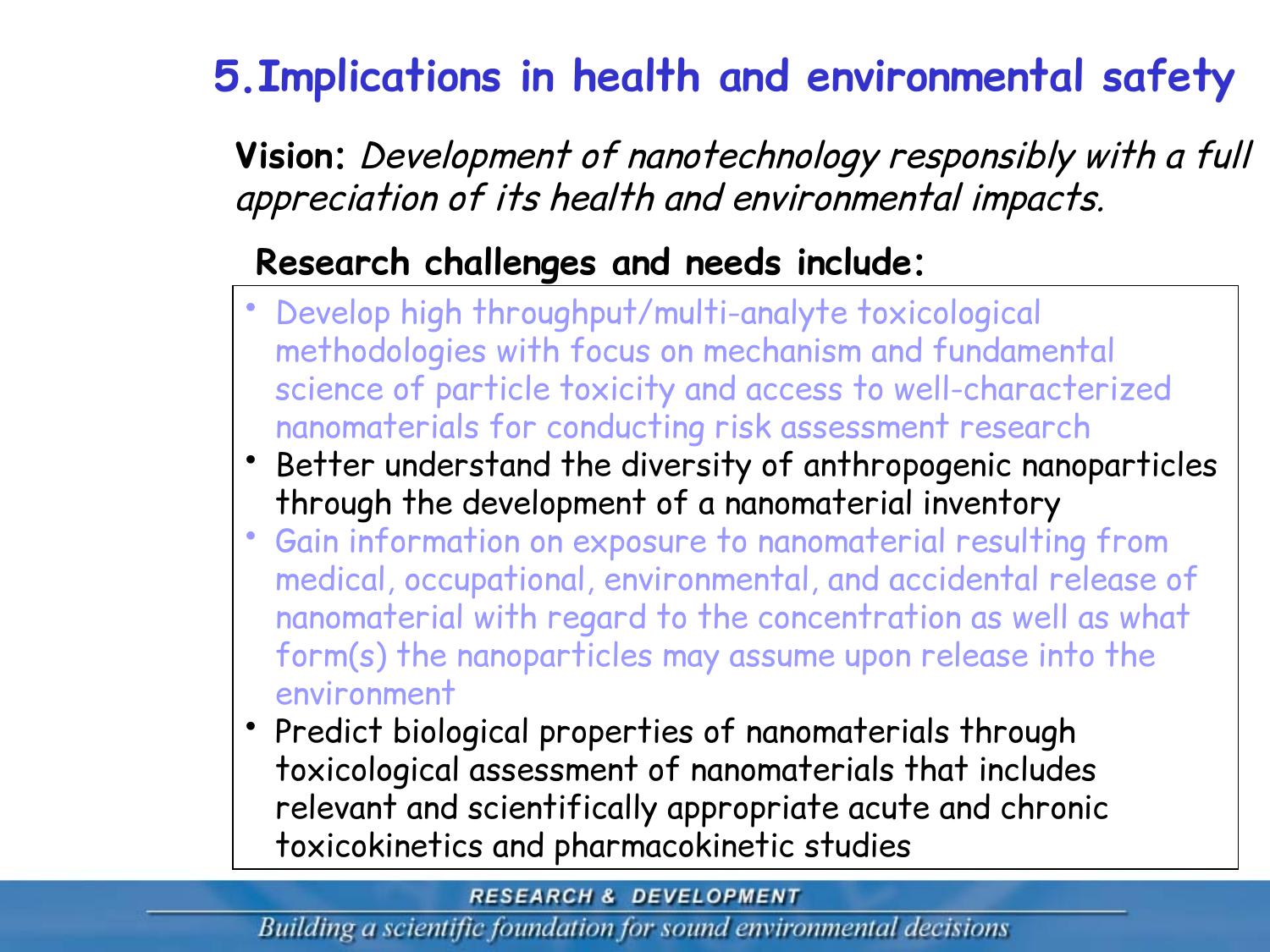

5.Implications in health and environmental safety
Vision: Development of nanotechnology responsibly with a full appreciation of its health and environmental impacts.
Research challenges and needs include:
Develop high throughput/multi-analyte toxicological methodologies with focus on mechanism and fundamental science of particle toxicity and access to well-characterized nanomaterials for conducting risk assessment research
Better understand the diversity of anthropogenic nanoparticles through the development of a nanomaterial inventory
Gain information on exposure to nanomaterial resulting from medical, occupational, environmental, and accidental release of nanomaterial with regard to the concentration as well as what form(s) the nanoparticles may assume upon release into the environment
Predict biological properties of nanomaterials through toxicological assessment of nanomaterials that includes relevant and scientifically appropriate acute and chronic toxicokinetics and pharmacokinetic studies